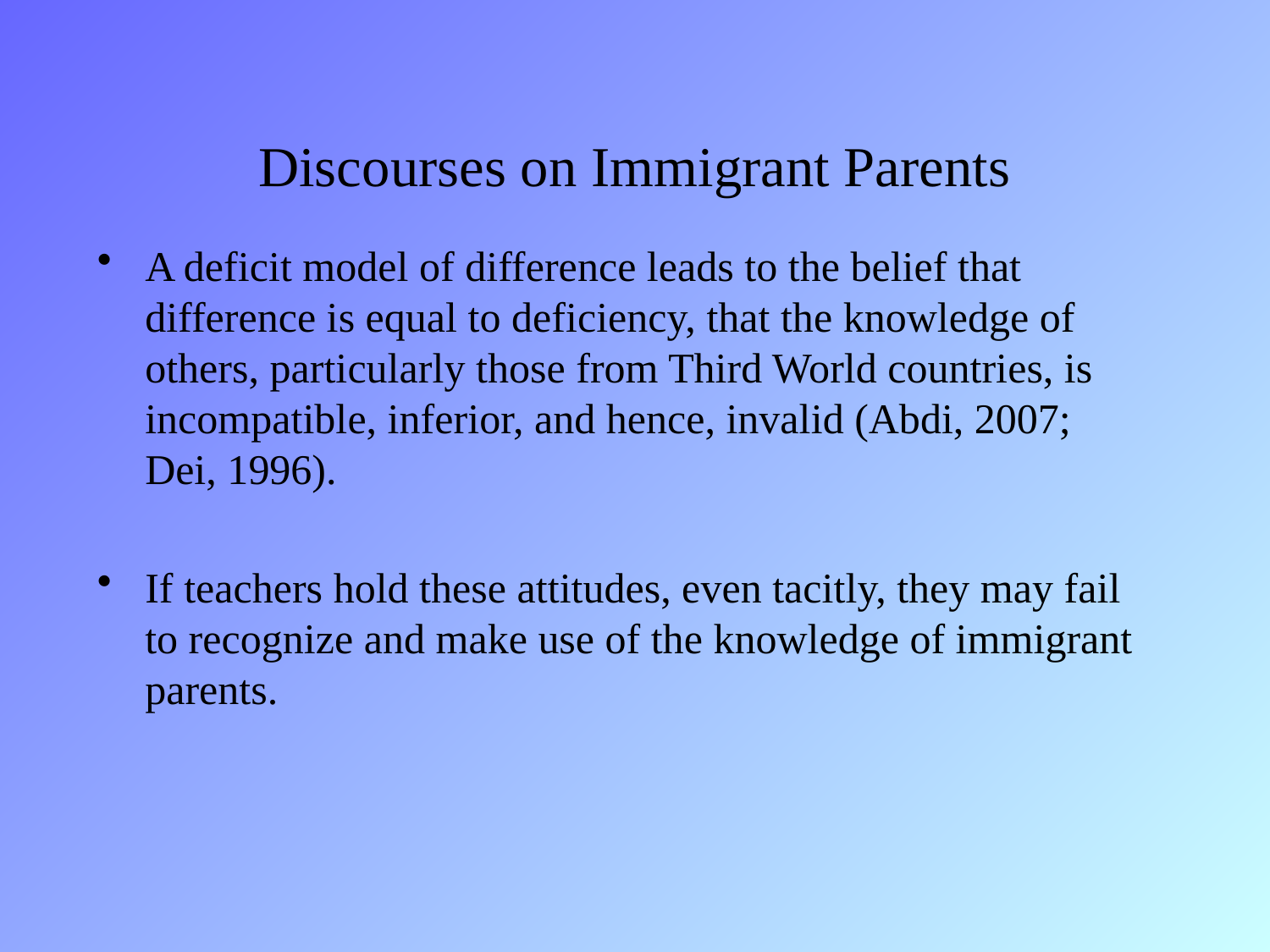

# Discourses on Immigrant Parents
A deficit model of difference leads to the belief that difference is equal to deficiency, that the knowledge of others, particularly those from Third World countries, is incompatible, inferior, and hence, invalid (Abdi, 2007; Dei, 1996).

If teachers hold these attitudes, even tacitly, they may fail to recognize and make use of the knowledge of immigrant parents.